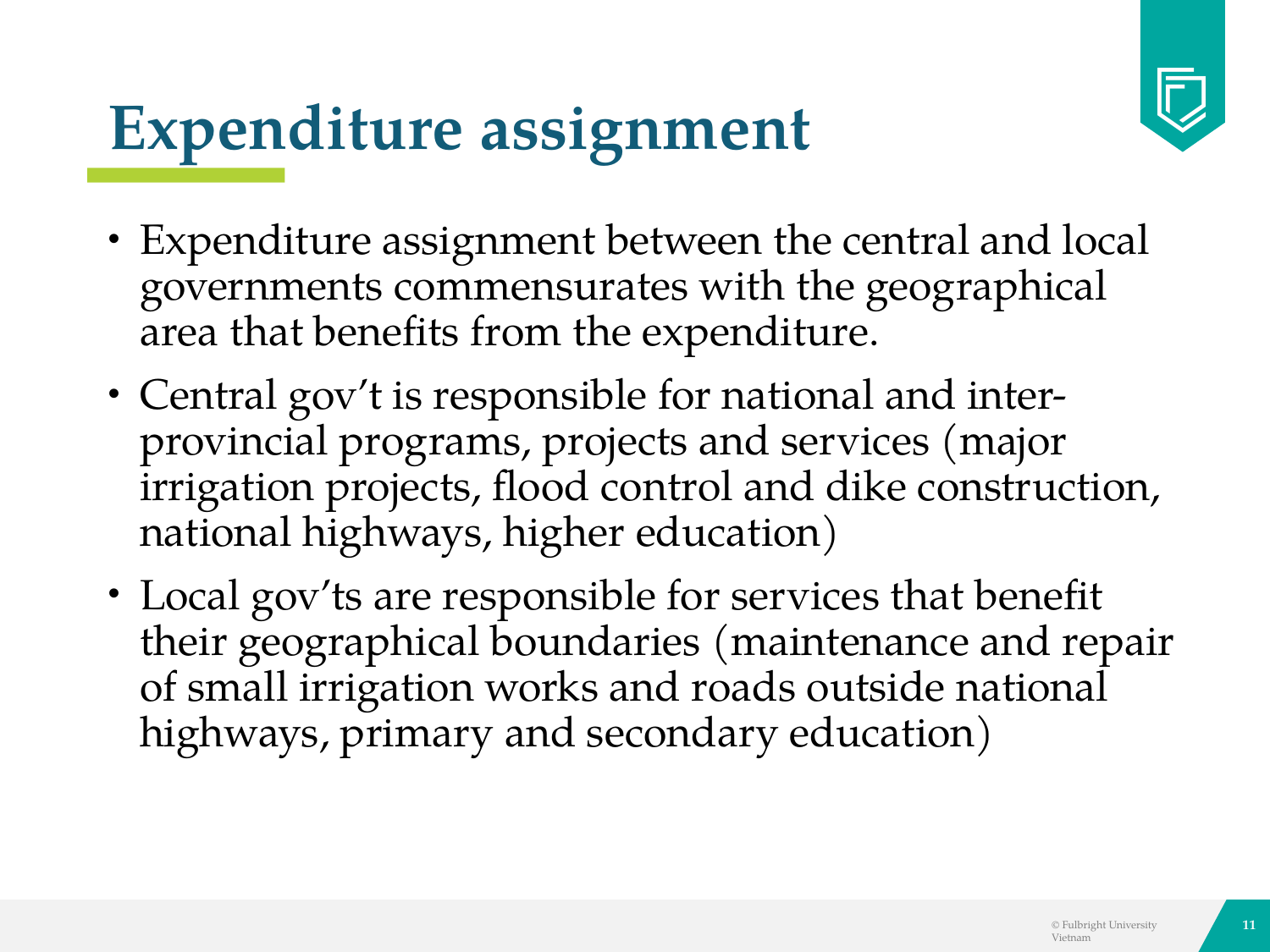

# Expenditure assignment
Expenditure assignment between the central and local governments commensurates with the geographical area that benefits from the expenditure.
Central gov’t is responsible for national and inter-provincial programs, projects and services (major irrigation projects, flood control and dike construction, national highways, higher education)
Local gov’ts are responsible for services that benefit their geographical boundaries (maintenance and repair of small irrigation works and roads outside national highways, primary and secondary education)